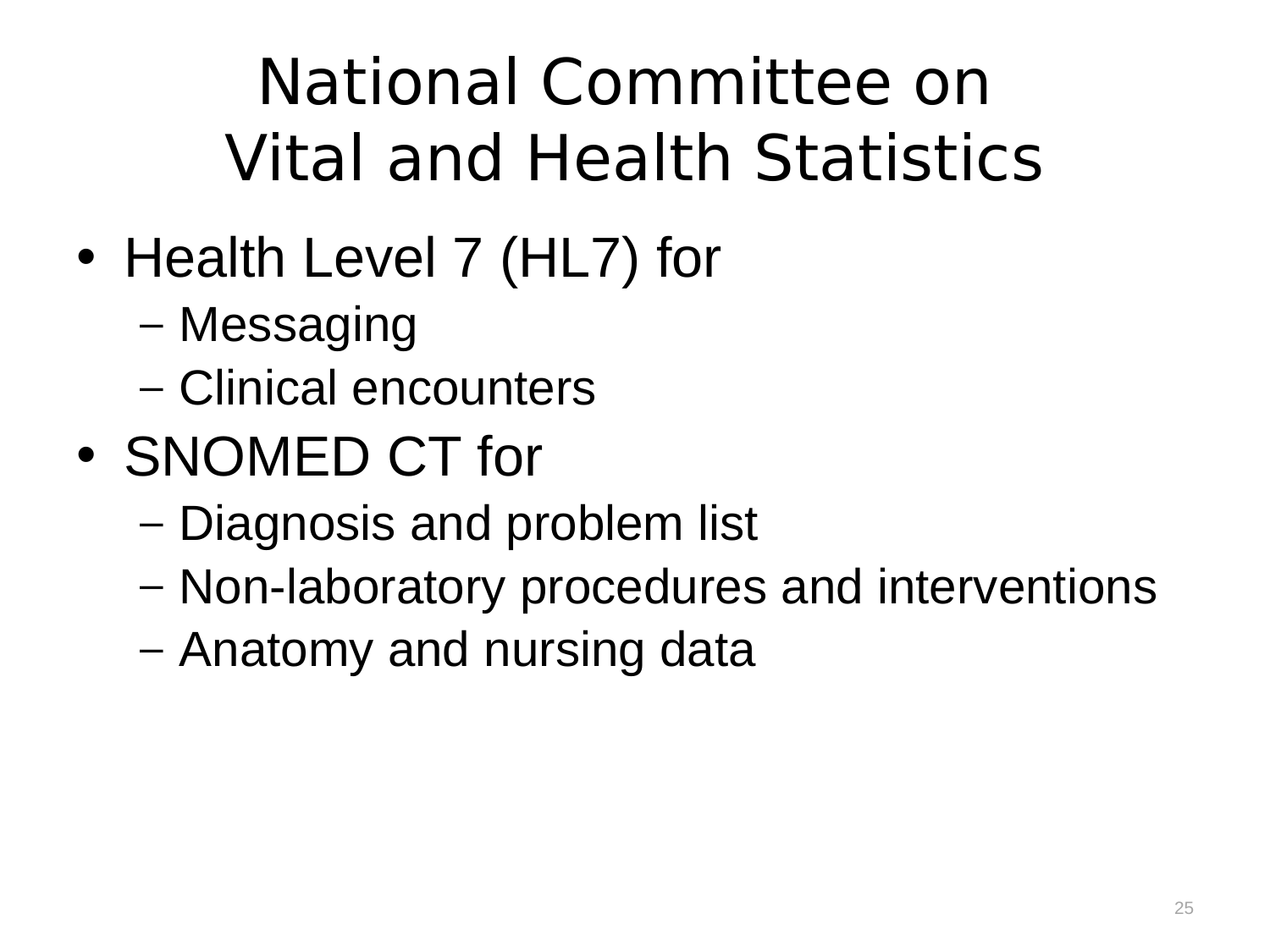

# National Committee on Vital and Health Statistics
Health Level 7 (HL7) for
Messaging
Clinical encounters
SNOMED CT for
Diagnosis and problem list
Non-laboratory procedures and interventions
Anatomy and nursing data
25